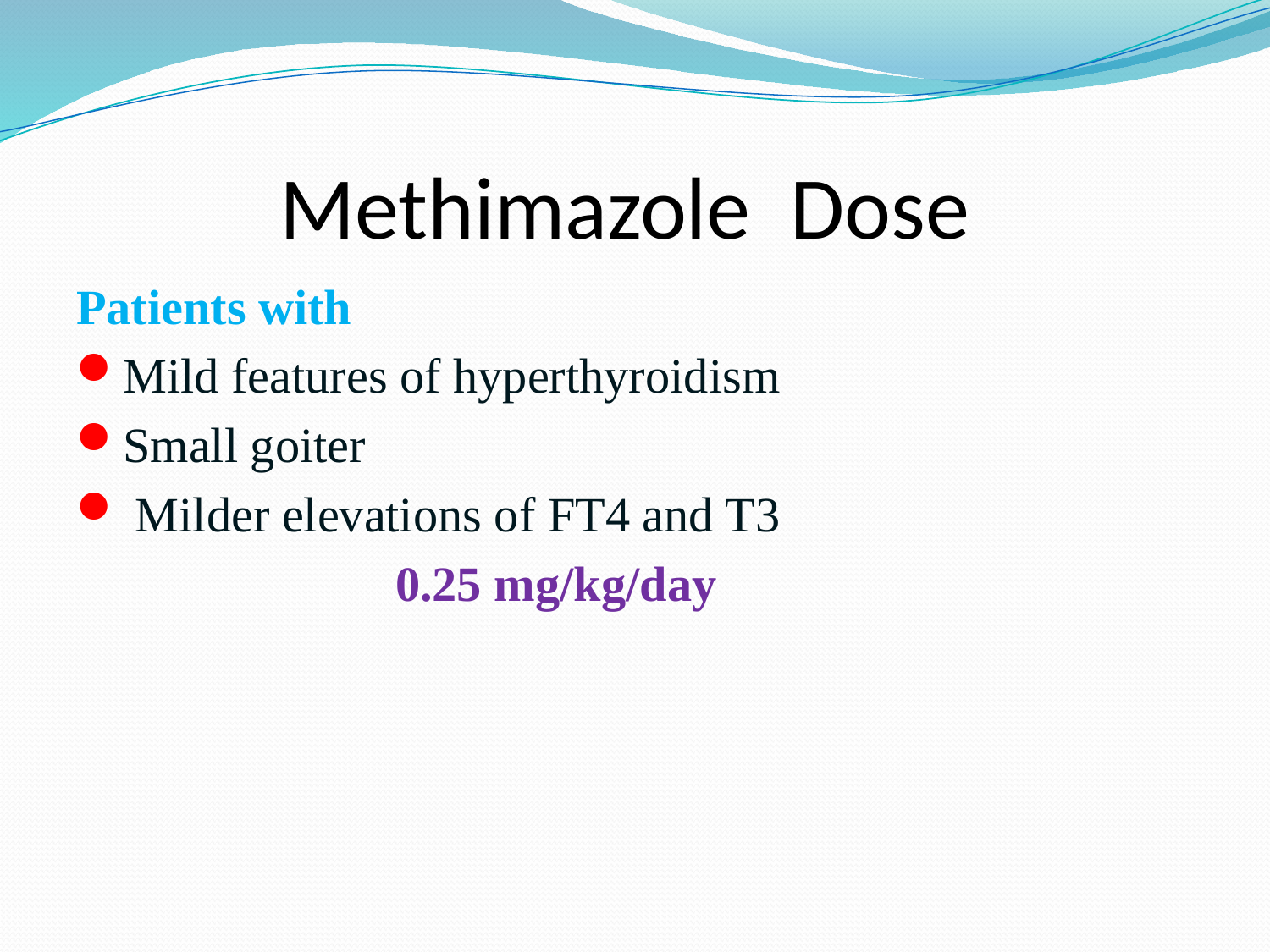

# Methimazole  Dose
Patients with
Mild features of hyperthyroidism
Small goiter
 Milder elevations of FT4 and T3
                          0.25 mg/kg/day